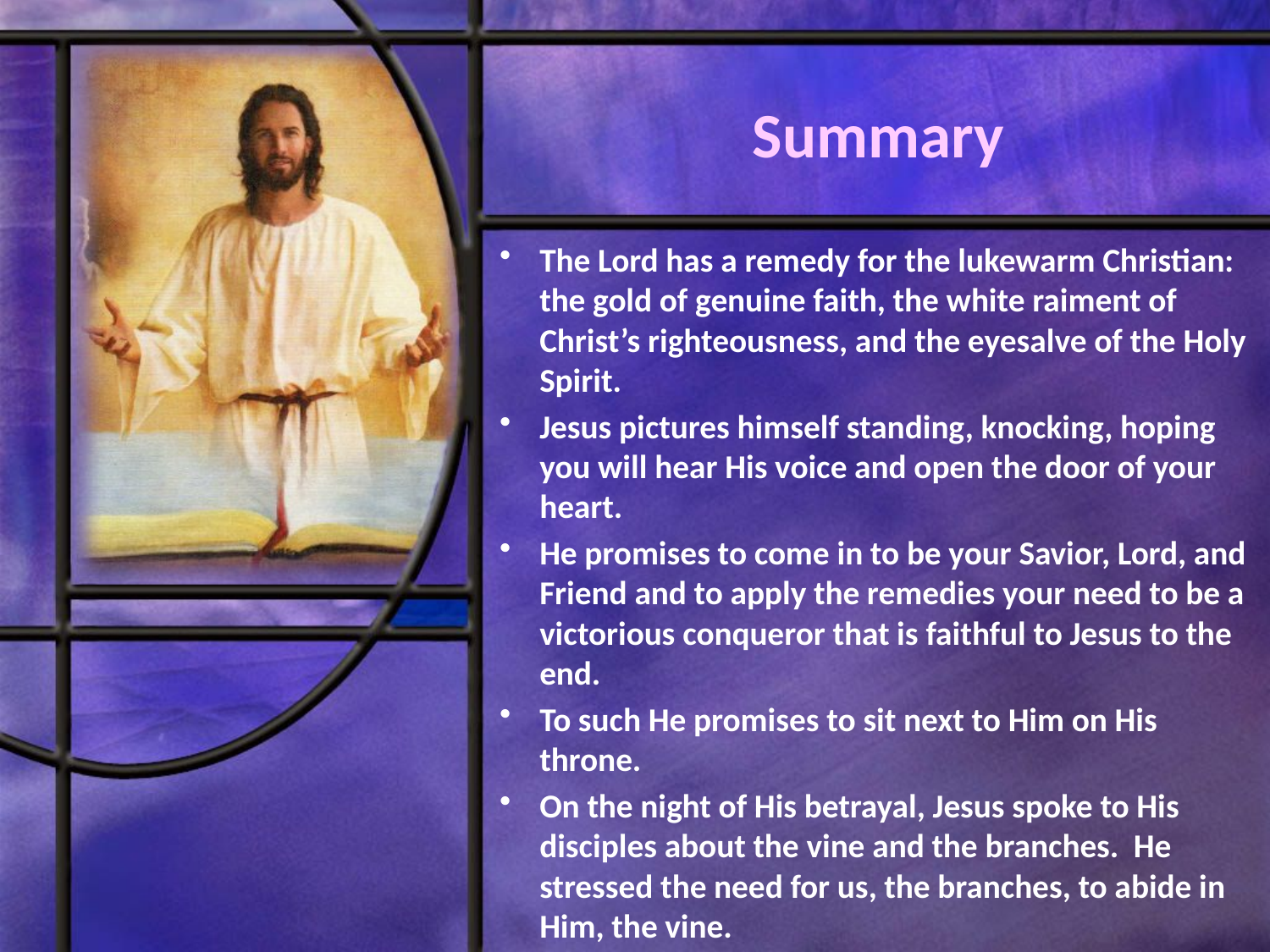

# Summary
The Lord has a remedy for the lukewarm Christian: the gold of genuine faith, the white raiment of Christ’s righteousness, and the eyesalve of the Holy Spirit.
Jesus pictures himself standing, knocking, hoping you will hear His voice and open the door of your heart.
He promises to come in to be your Savior, Lord, and Friend and to apply the remedies your need to be a victorious conqueror that is faithful to Jesus to the end.
To such He promises to sit next to Him on His throne.
On the night of His betrayal, Jesus spoke to His disciples about the vine and the branches.  He stressed the need for us, the branches, to abide in Him, the vine.